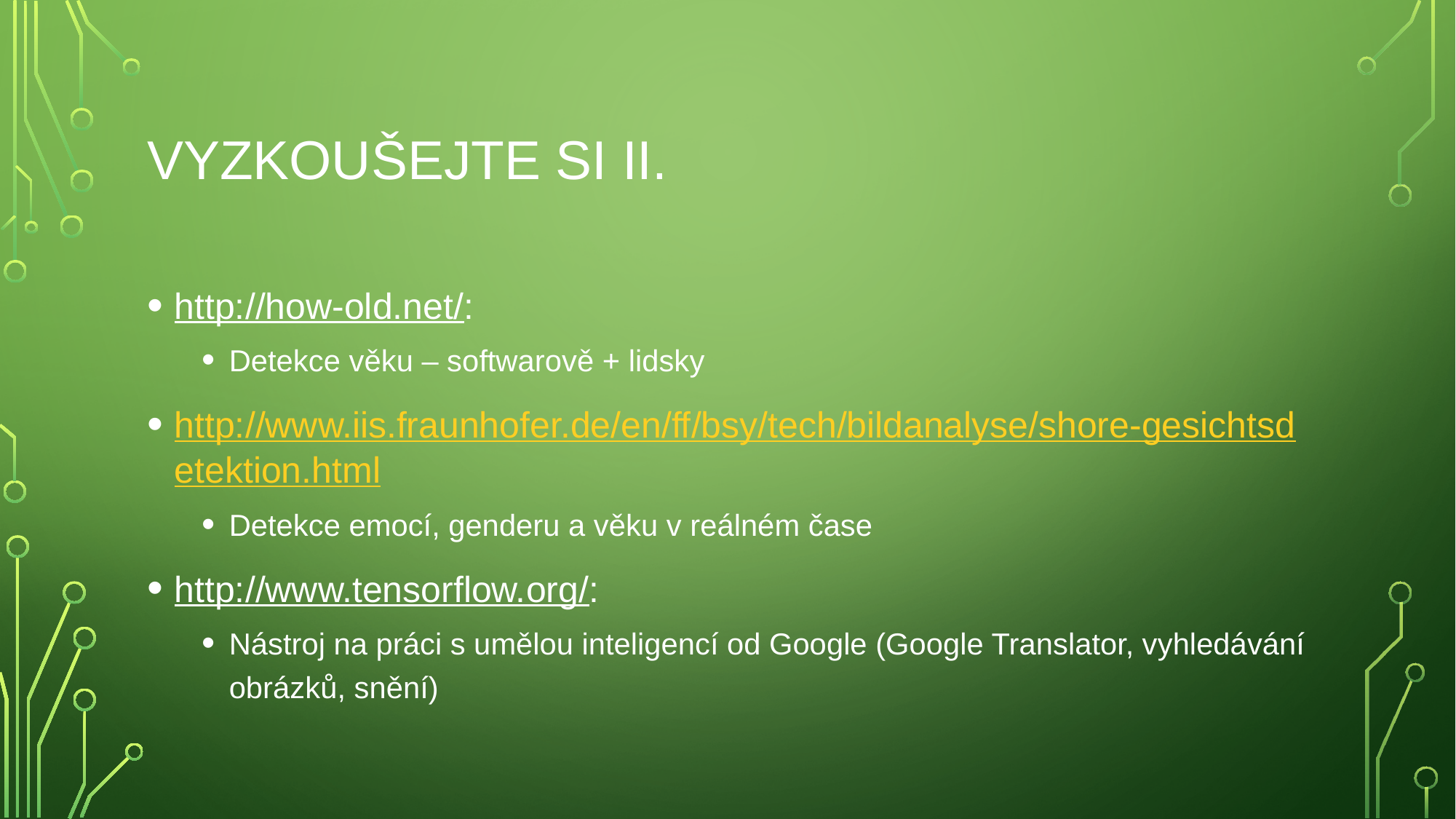

# Vyzkoušejte si II.
http://how-old.net/:
Detekce věku – softwarově + lidsky
http://www.iis.fraunhofer.de/en/ff/bsy/tech/bildanalyse/shore-gesichtsdetektion.html
Detekce emocí, genderu a věku v reálném čase
http://www.tensorflow.org/:
Nástroj na práci s umělou inteligencí od Google (Google Translator, vyhledávání obrázků, snění)